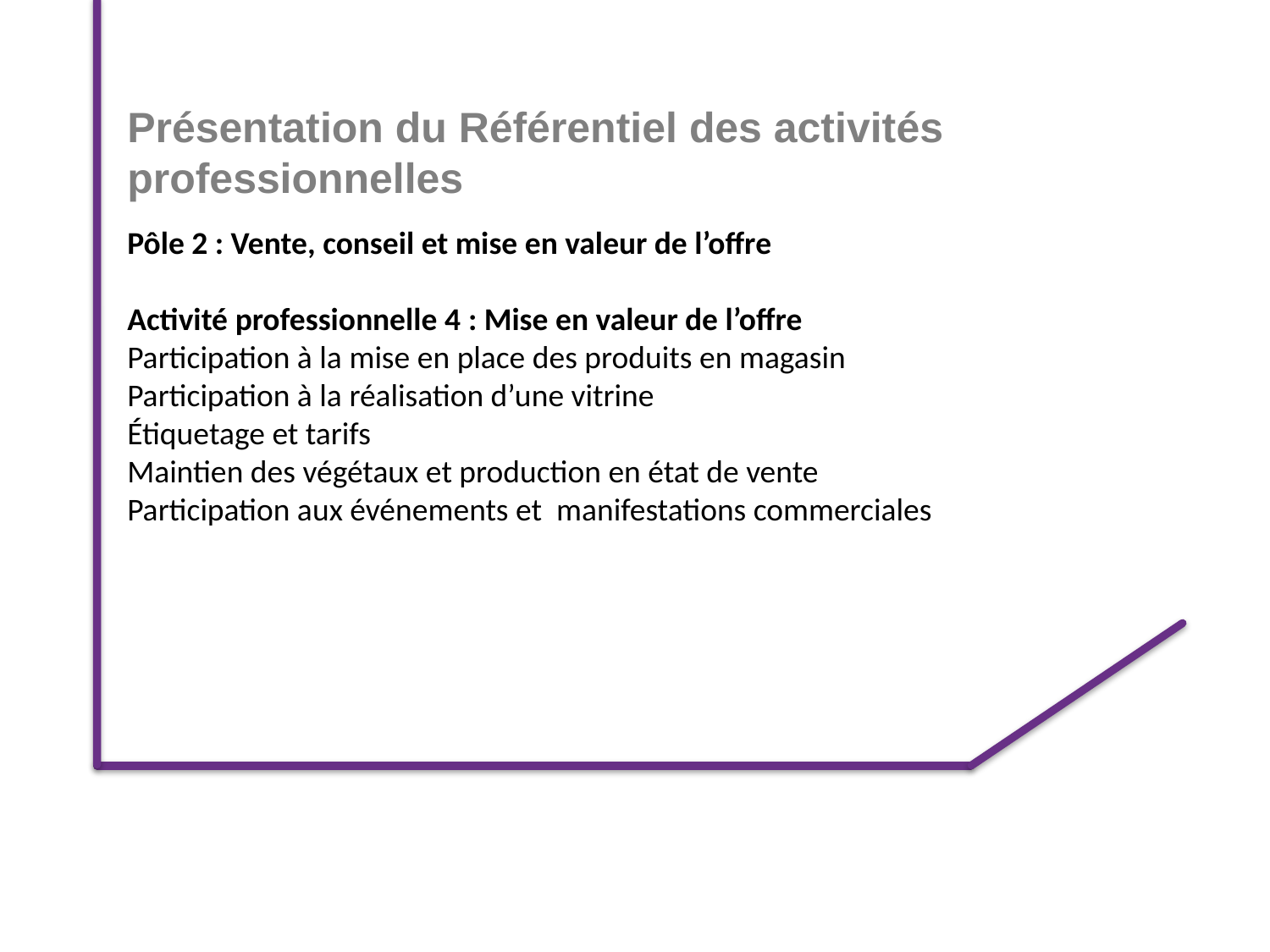

Présentation du Référentiel des activités professionnelles
Pôle 2 : Vente, conseil et mise en valeur de l’offre

Activité professionnelle 4 : Mise en valeur de l’offre
Participation à la mise en place des produits en magasin
Participation à la réalisation d’une vitrine
Étiquetage et tarifs
Maintien des végétaux et production en état de vente
Participation aux événements et  manifestations commerciales